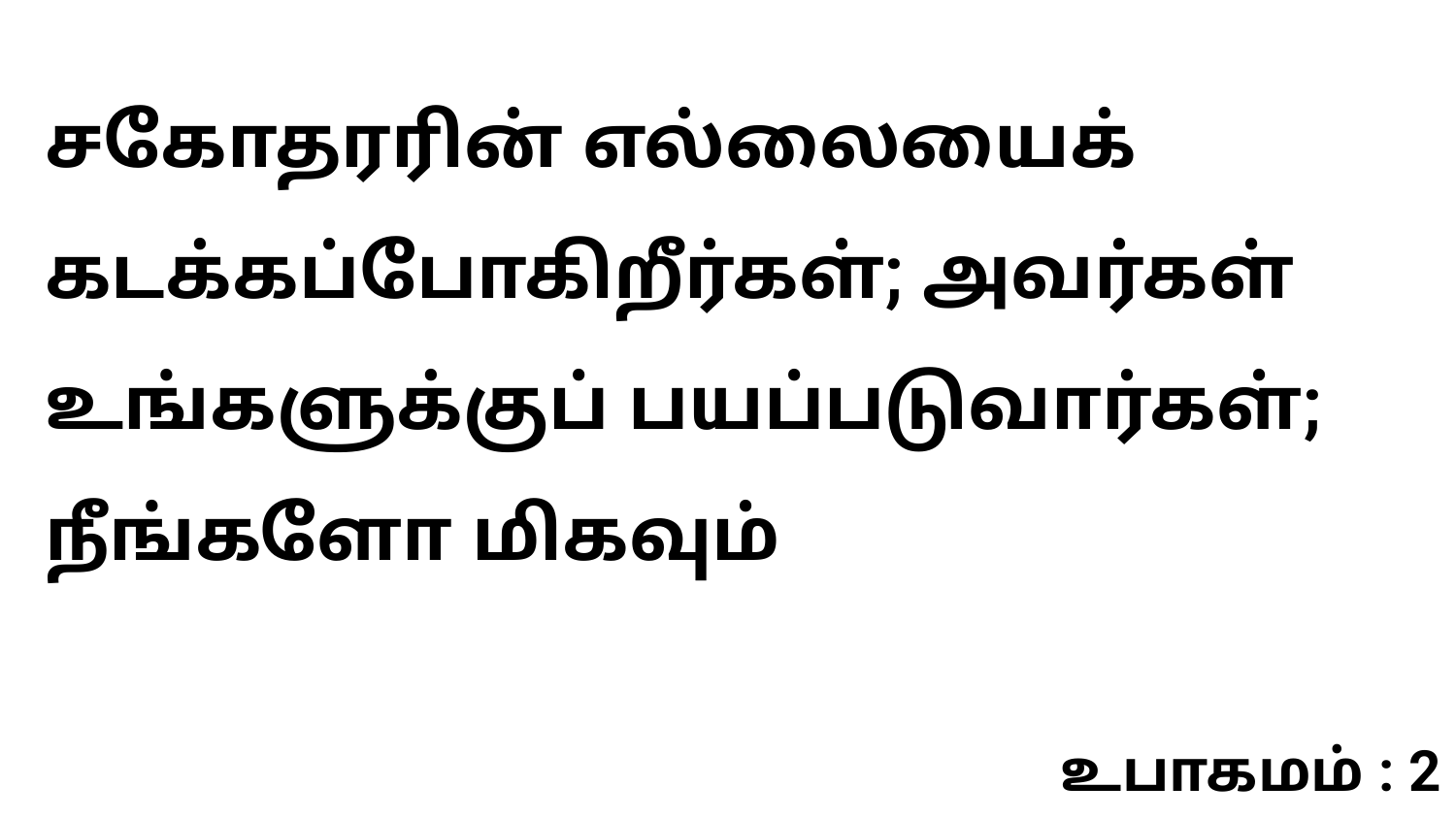

சகோதரரின் எல்லையைக் கடக்கப்போகிறீர்கள்; அவர்கள் உங்களுக்குப் பயப்படுவார்கள்; நீங்களோ மிகவும்
உபாகமம் : 2